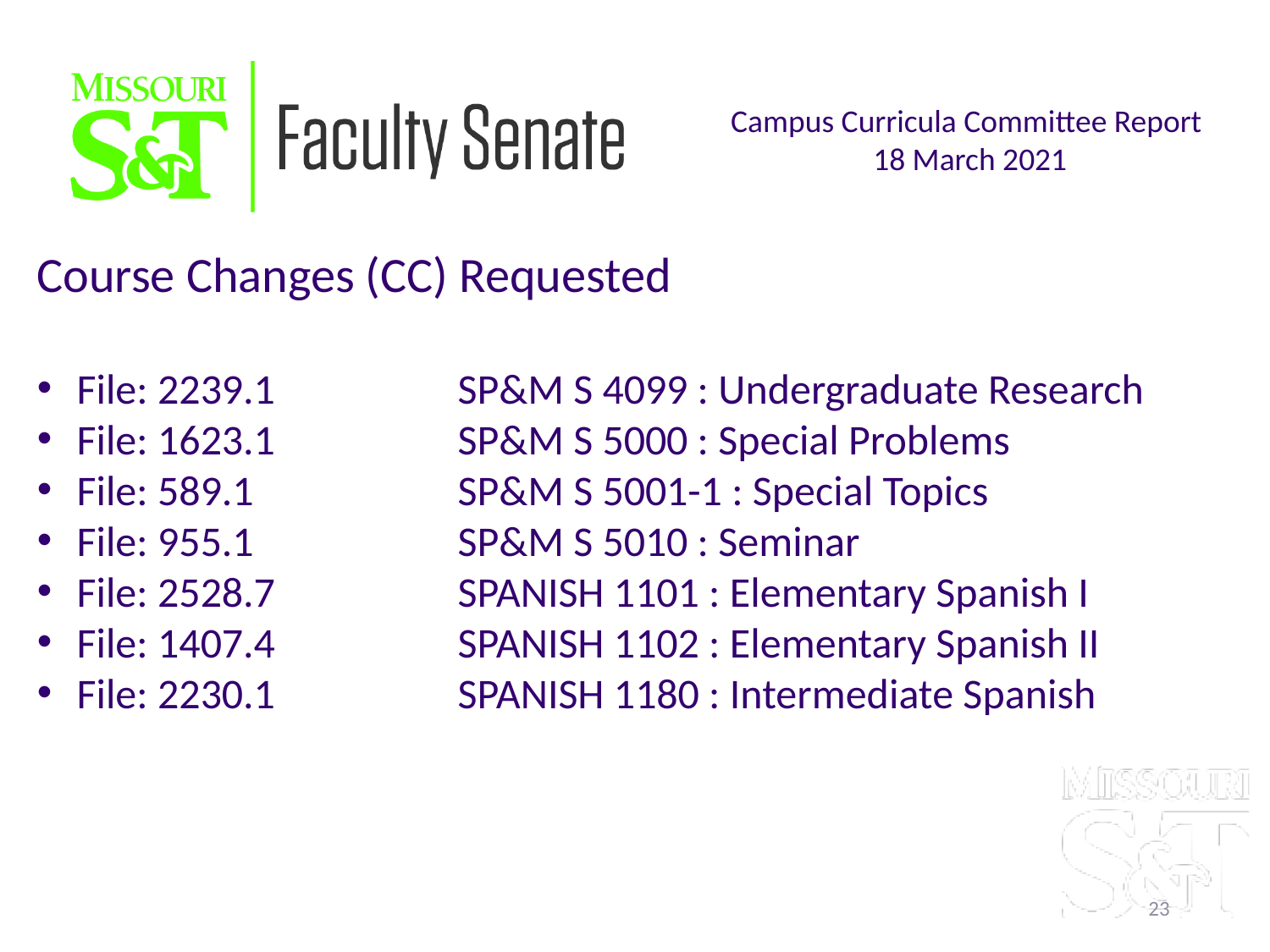

Campus Curricula Committee Report
18 March 2021
Course Changes (CC) Requested

File: 2239.1		SP&M S 4099 : Undergraduate Research
File: 1623.1		SP&M S 5000 : Special Problems
File: 589.1		SP&M S 5001-1 : Special Topics
File: 955.1		SP&M S 5010 : Seminar
File: 2528.7		SPANISH 1101 : Elementary Spanish I
File: 1407.4		SPANISH 1102 : Elementary Spanish II
File: 2230.1		SPANISH 1180 : Intermediate Spanish

23